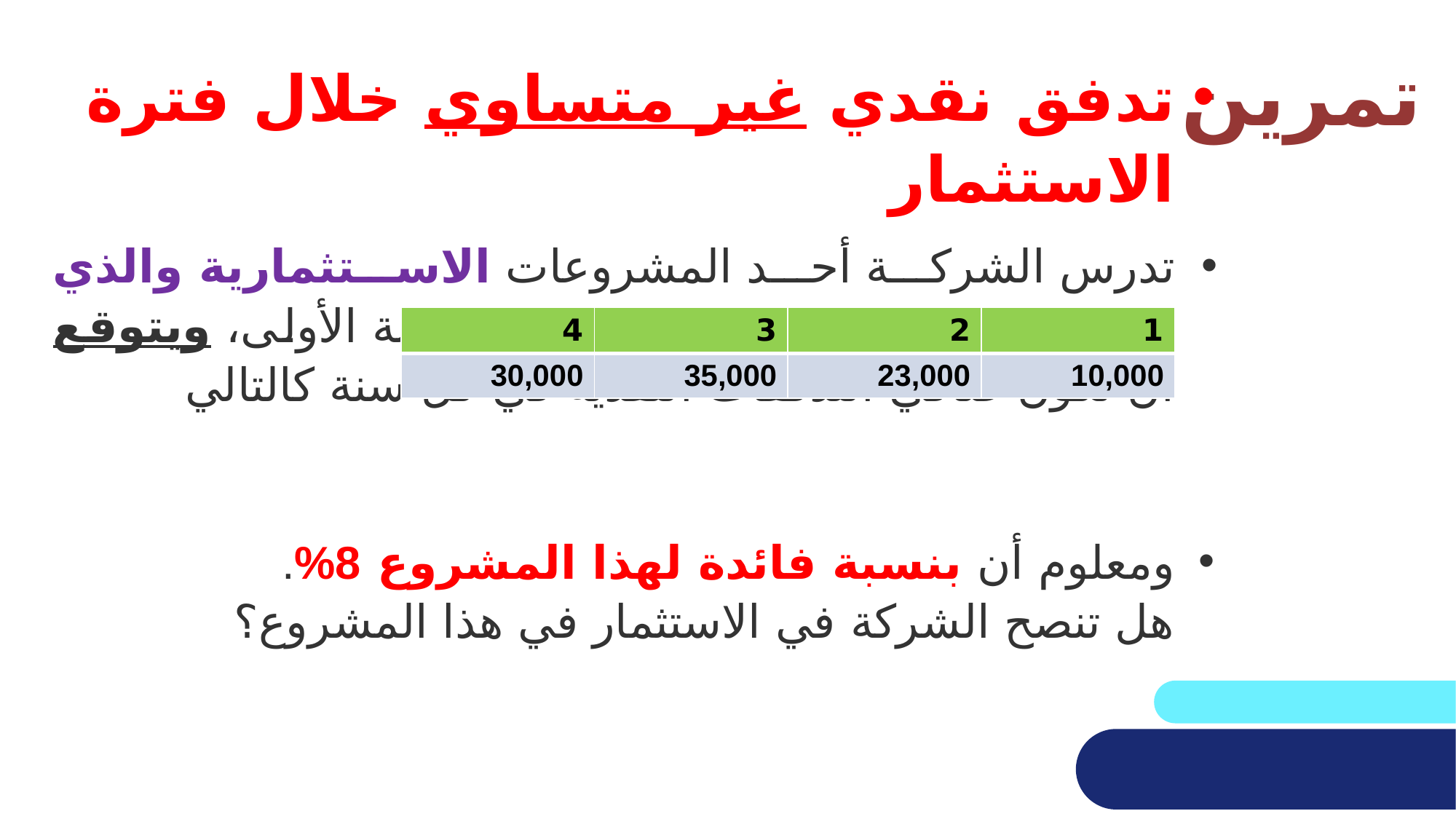

# تمرين
تدفق نقدي غير متساوي خلال فترة الاستثمار
تدرس الشركة أحد المشروعات الاستثمارية والذي سيتكلف 75,000 شيكل في بداية السنة الأولى، ويتوقع أن تكون صافي التدفقات النقدية في كل سنة كالتالي

ومعلوم أن بنسبة فائدة لهذا المشروع 8%.
هل تنصح الشركة في الاستثمار في هذا المشروع؟

| 4 | 3 | 2 | 1 |
| --- | --- | --- | --- |
| 30,000 | 35,000 | 23,000 | 10,000 |